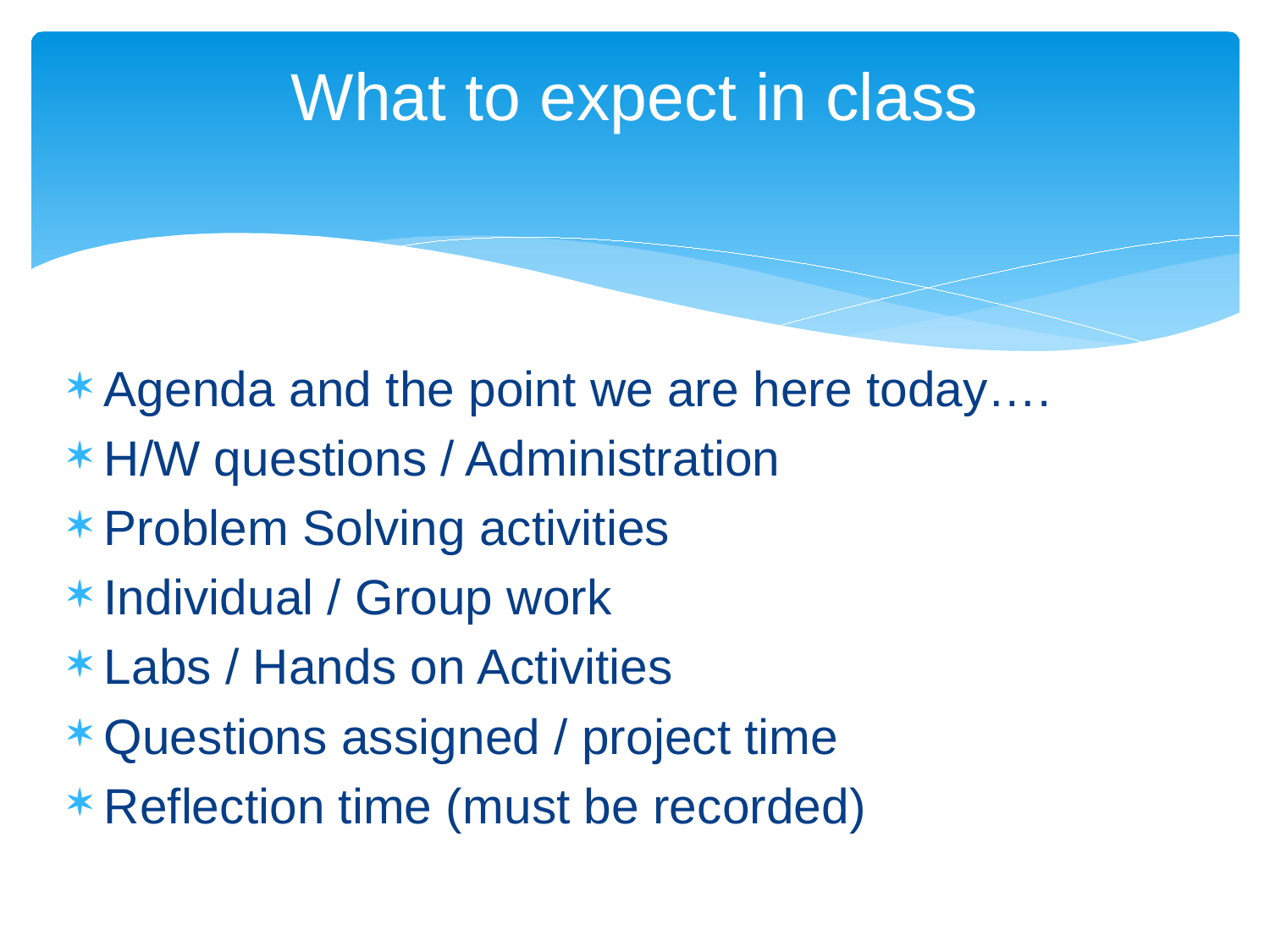

# What to expect in class

Agenda and the point we are here today….
H/W questions / Administration
Problem Solving activities
Individual / Group work
Labs / Hands on Activities
Questions assigned / project time
Reflection time (must be recorded)